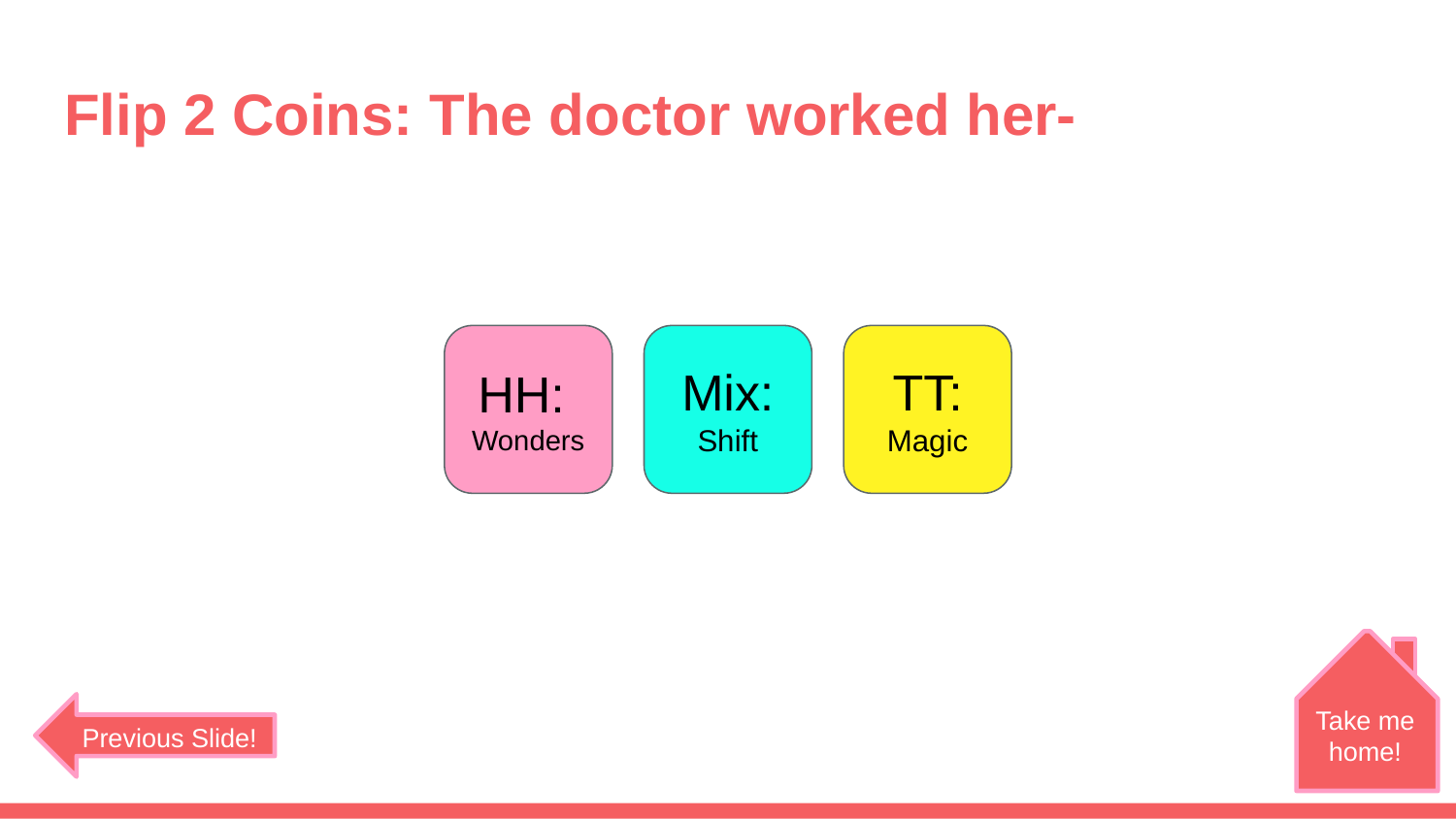

# Flip 2 Coins: The doctor worked her-
HH:
Wonders
Mix:
Shift
TT:
Magic

Take me home!

Previous Slide!